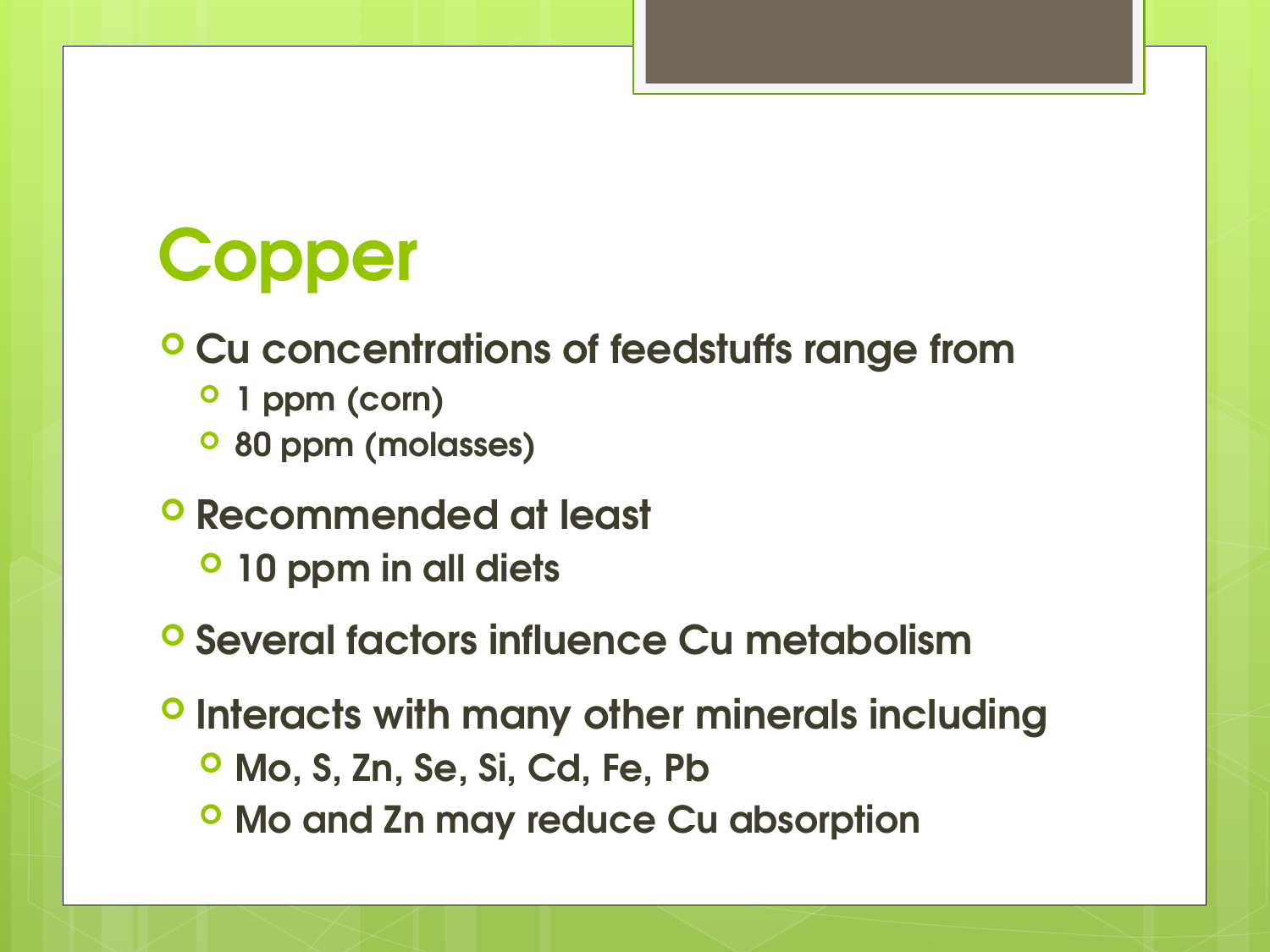

# Copper
Cu concentrations of feedstuffs range from
1 ppm (corn)
80 ppm (molasses)

Recommended at least
10 ppm in all diets

Several factors influence Cu metabolism

Interacts with many other minerals including
Mo, S, Zn, Se, Si, Cd, Fe, Pb
Mo and Zn may reduce Cu absorption